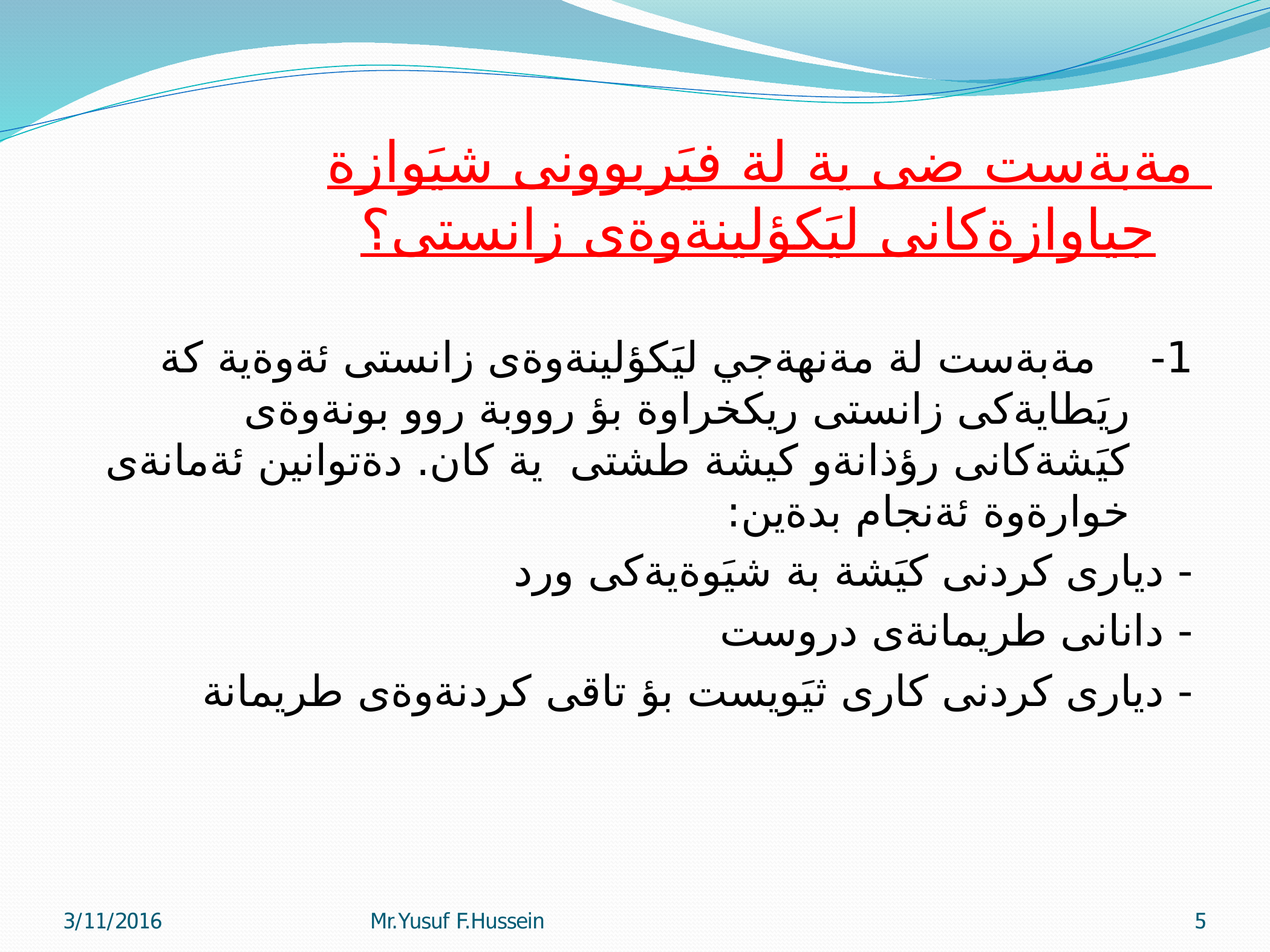

مةبةست ضى ية لة فيَربوونى شيَوازة جياوازةكانى ليَكؤلينةوةى زانستى؟

1-    مةبةست لة مةنهةجي ليَكؤلينةوةى زانستى ئةوةية كة ريَطايةكى زانستى ريكخراوة بؤ رووبة روو بونةوةى كيَشةكانى رؤذانةو كيشة طشتى  ية كان. دةتوانين ئةمانةى خوارةوة ئةنجام بدةين:
- ديارى كردنى كيَشة بة شيَوةيةكى ورد
- دانانى طريمانةى دروست
- ديارى كردنى كارى ثيَويست بؤ تاقى كردنةوةى طريمانة

3/11/2016
Mr.Yusuf F.Hussein
5